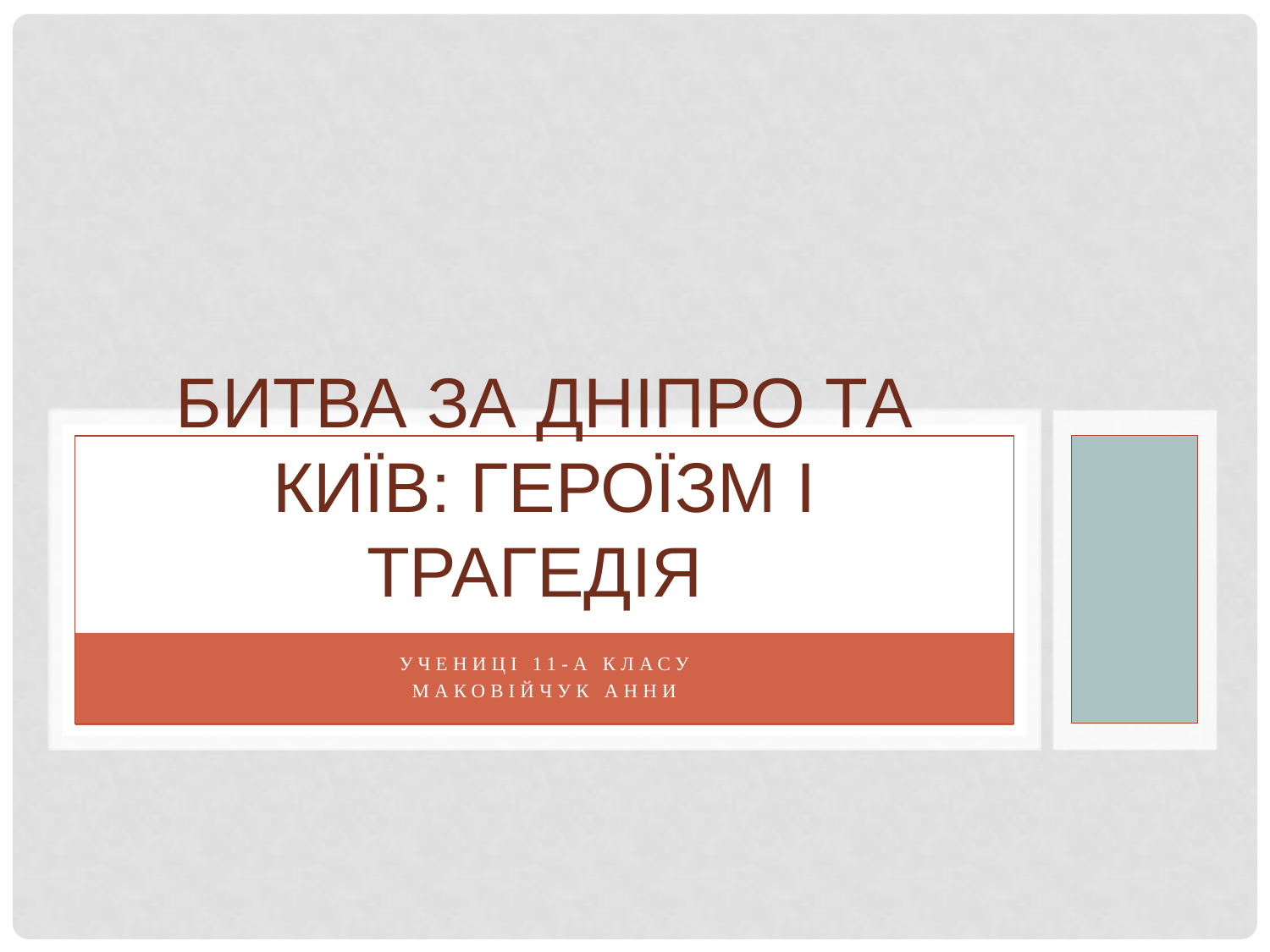

# Битва за Дніпро та київ: героїзм і трагедія
УЧЕНИЦІ 11-А класу
Маковійчук Анни